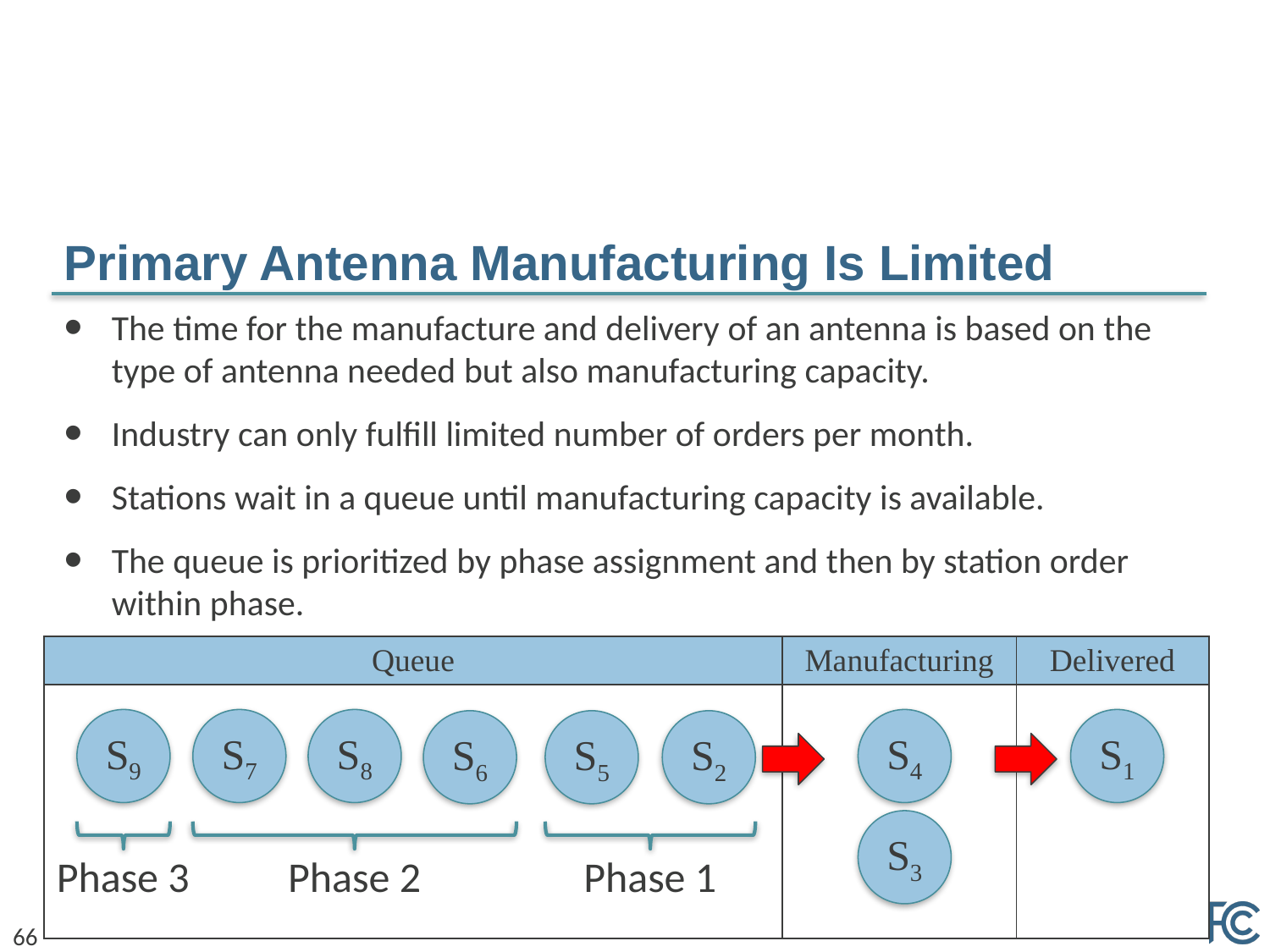

# Primary Antenna Manufacturing Is Limited
The time for the manufacture and delivery of an antenna is based on the type of antenna needed but also manufacturing capacity.
Industry can only fulfill limited number of orders per month.
Stations wait in a queue until manufacturing capacity is available.
The queue is prioritized by phase assignment and then by station order within phase.
| Queue | Manufacturing | Delivered |
| --- | --- | --- |
|  |  |  |

S9
S7
S8
S6
S5
S2

Phase 3
Phase 2
Phase 1
S4
S3
S1

66